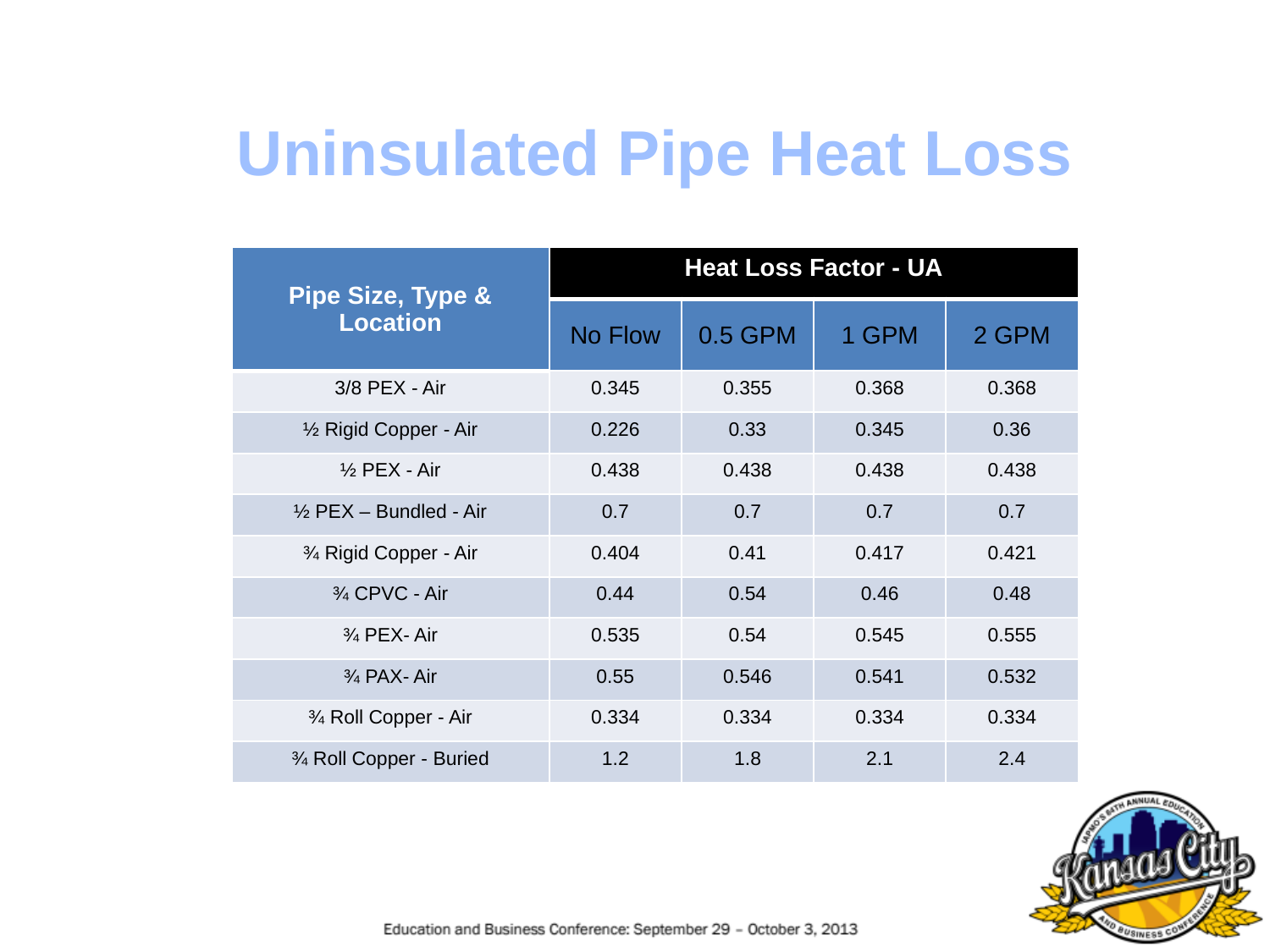

Uninsulated Pipe Heat Loss
| Pipe Size, Type & Location | Heat Loss Factor - UA |  |  |  |
| --- | --- | --- | --- | --- |
|  | No Flow | 0.5 GPM | 1 GPM | 2 GPM |
| 3/8 PEX - Air | 0.345 | 0.355 | 0.368 | 0.368 |
| ½ Rigid Copper - Air | 0.226 | 0.33 | 0.345 | 0.36 |
| ½ PEX - Air | 0.438 | 0.438 | 0.438 | 0.438 |
| ½ PEX – Bundled - Air | 0.7 | 0.7 | 0.7 | 0.7 |
| ¾ Rigid Copper - Air | 0.404 | 0.41 | 0.417 | 0.421 |
| ¾ CPVC - Air | 0.44 | 0.54 | 0.46 | 0.48 |
| ¾ PEX- Air | 0.535 | 0.54 | 0.545 | 0.555 |
| ¾ PAX- Air | 0.55 | 0.546 | 0.541 | 0.532 |
| ¾ Roll Copper - Air | 0.334 | 0.334 | 0.334 | 0.334 |
| ¾ Roll Copper - Buried | 1.2 | 1.8 | 2.1 | 2.4 |